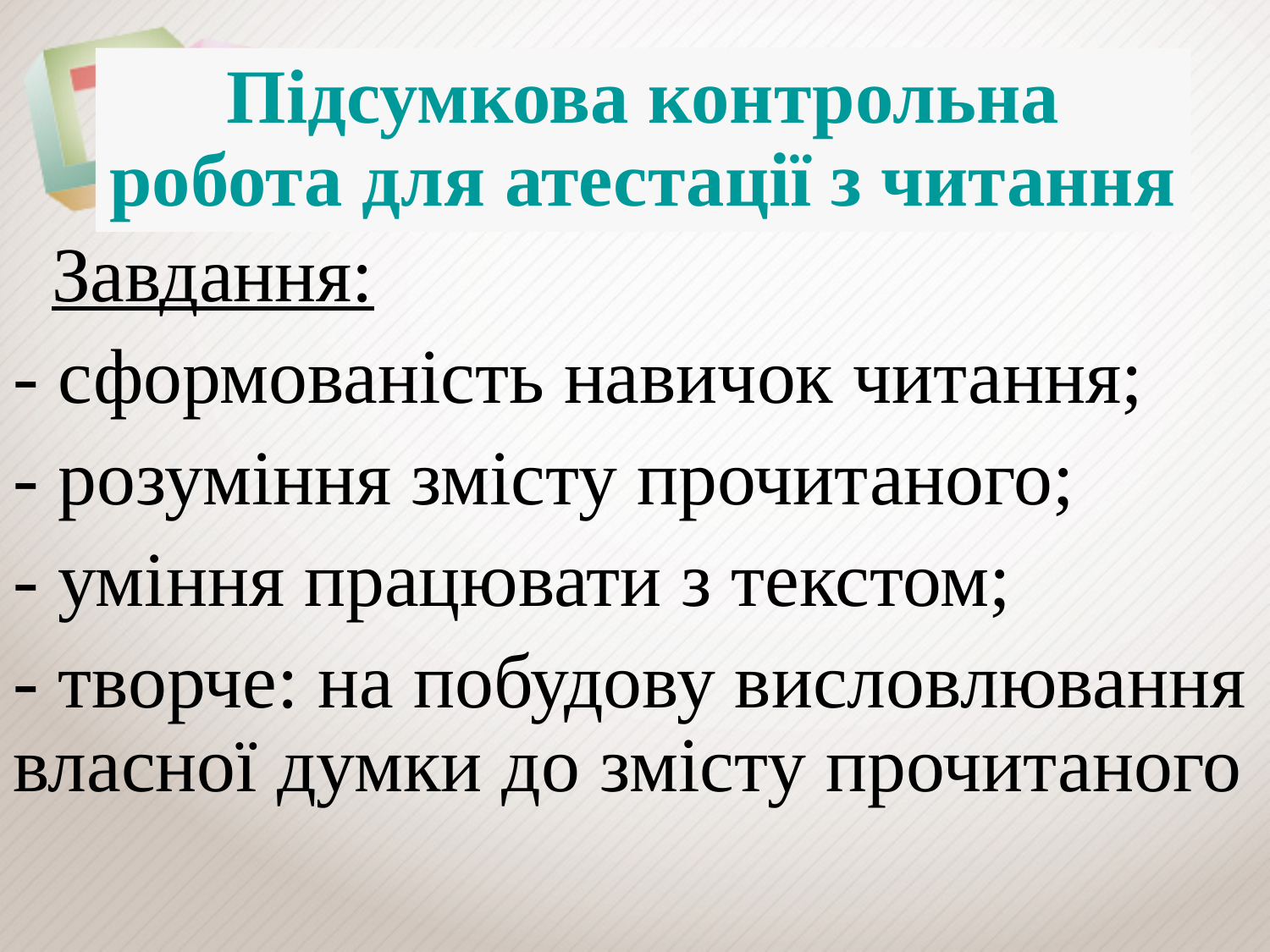

# Підсумкова контрольна робота для атестації з читання
  Завдання:
- сформованість навичок читання;
- розуміння змісту прочитаного;
- уміння працювати з текстом;
- творче: на побудову висловлювання власної думки до змісту прочитаного